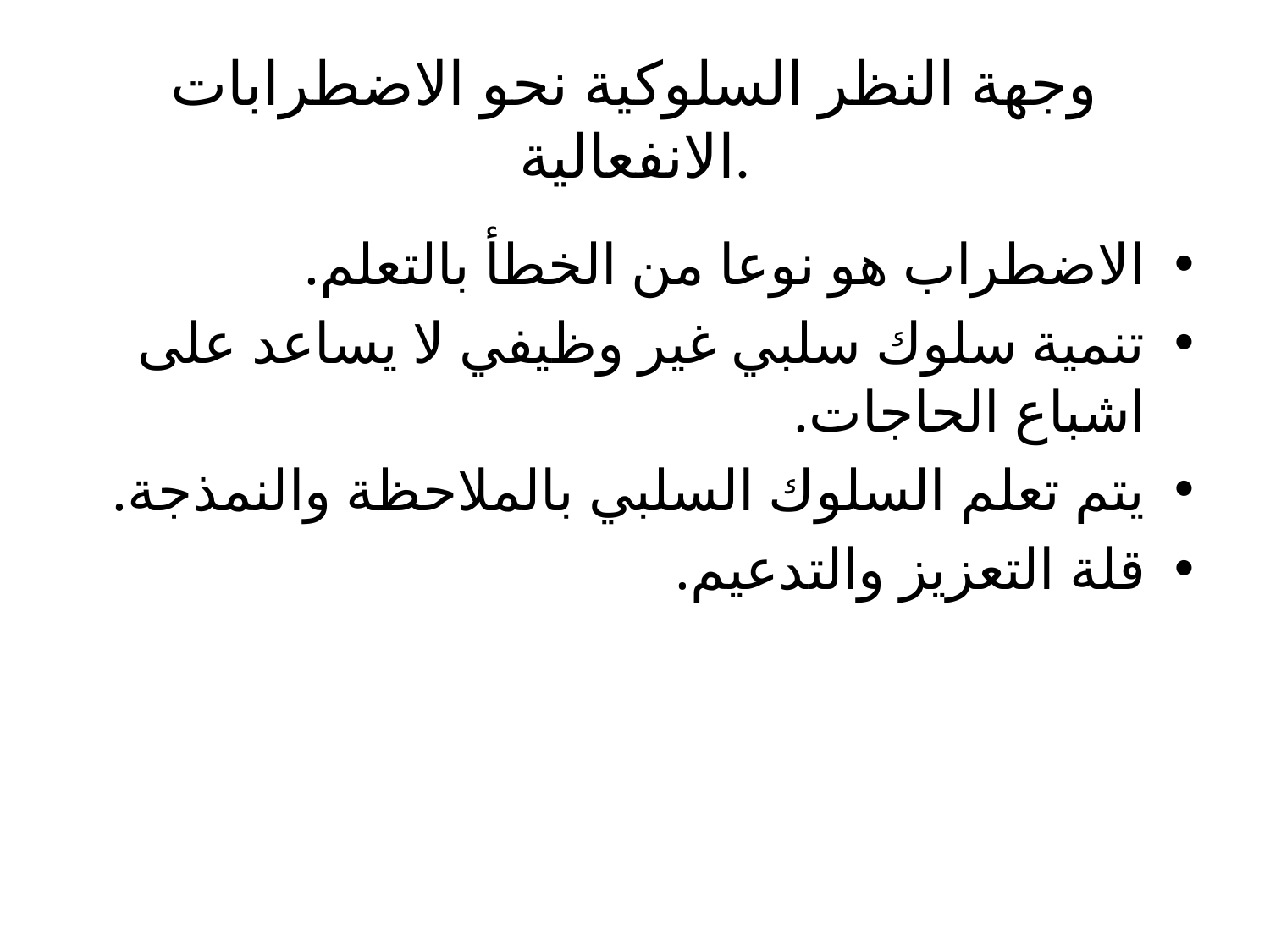

# وجهة النظر السلوكية نحو الاضطرابات الانفعالية.
الاضطراب هو نوعا من الخطأ بالتعلم.
تنمية سلوك سلبي غير وظيفي لا يساعد على اشباع الحاجات.
يتم تعلم السلوك السلبي بالملاحظة والنمذجة.
قلة التعزيز والتدعيم.